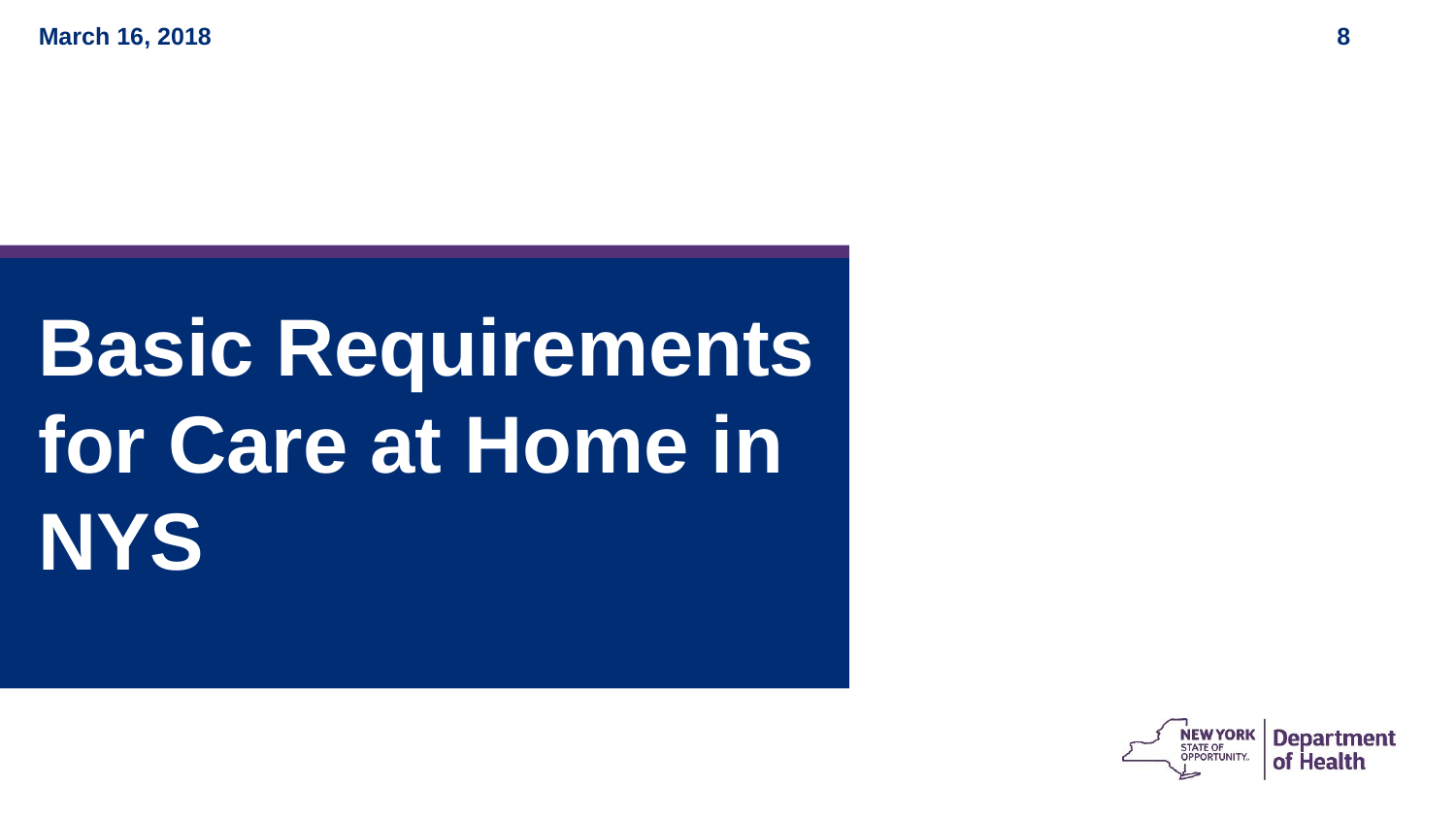

Basic Requirements for Care at Home in NYS